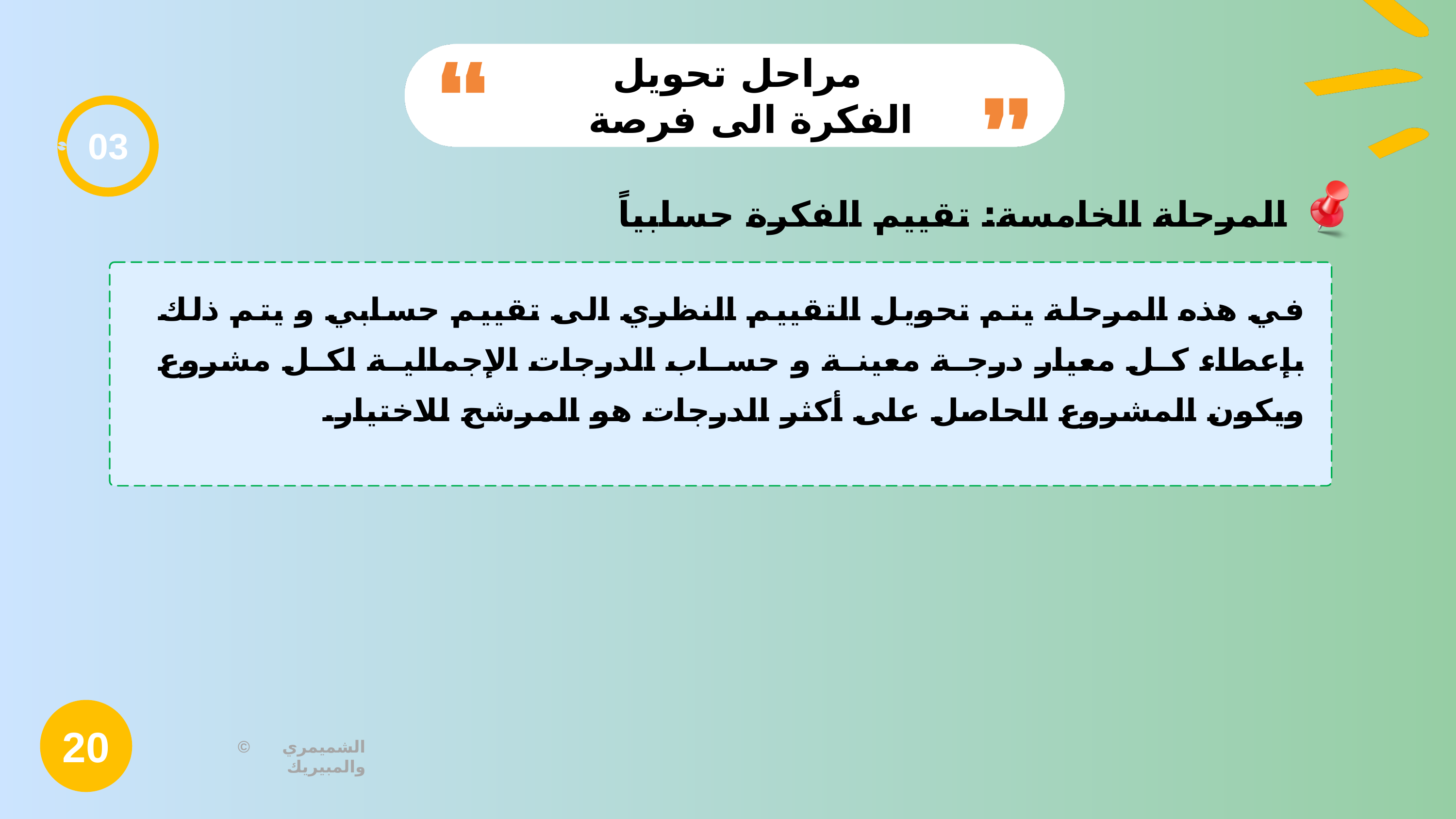

مراحل تحويل الفكرة الى فرصة

03
المرحلة الخامسة: تقييم الفكرة حسابياً

في هذه المرحلة يتم تحويل التقييم النظري الى تقييم حسابي و يتم ذلك بإعطاء كل معيار درجة معينة و حساب الدرجات الإجمالية لكل مشروع ويكون المشروع الحاصل على أكثر الدرجات هو المرشح للاختيار.

20
©       الشميمري والمبيريك